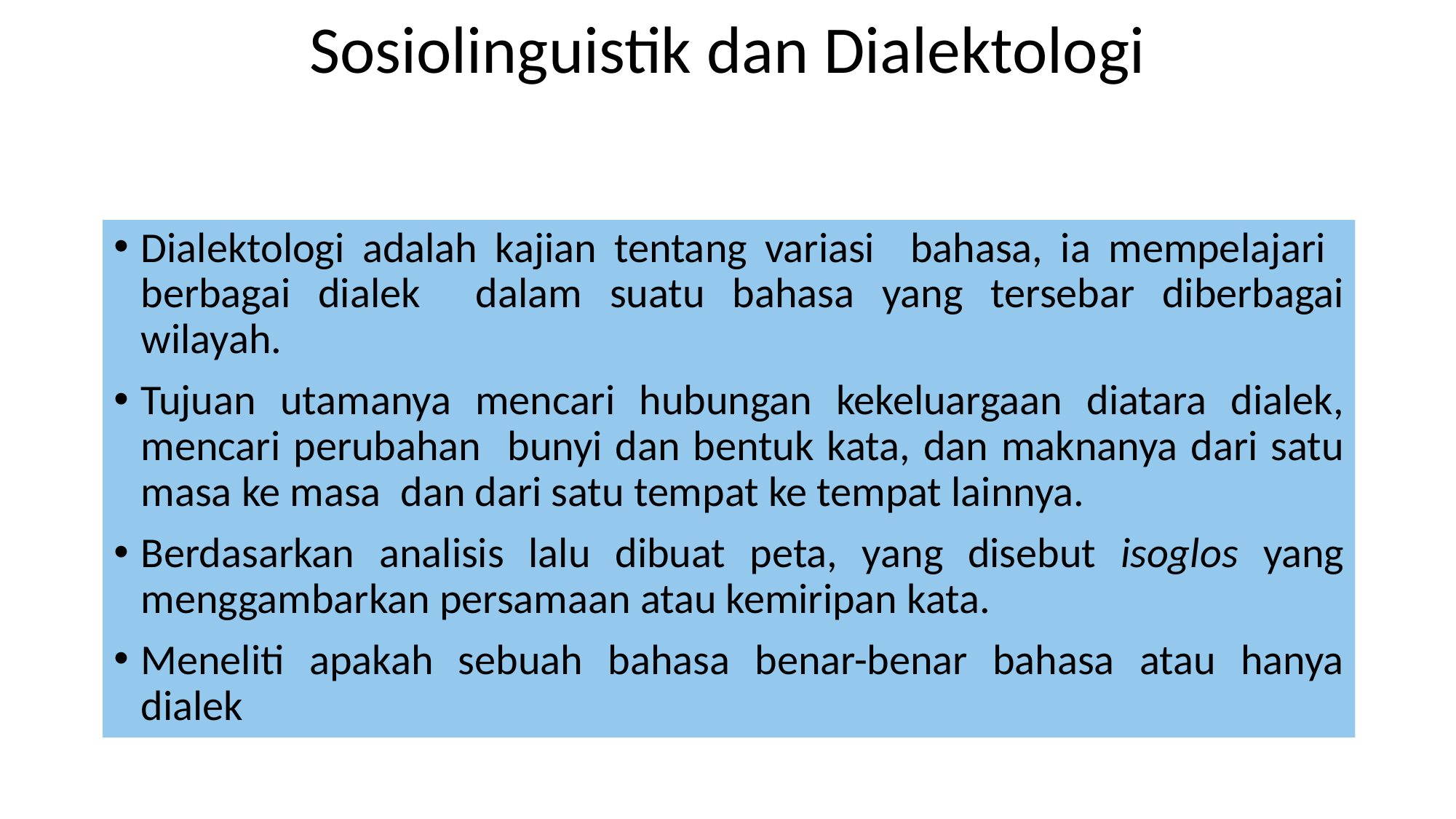

# Sosiolinguistik dan Dialektologi
Dialektologi adalah kajian tentang variasi  bahasa, ia mempelajari  berbagai dialek  dalam suatu bahasa yang tersebar diberbagai wilayah.
Tujuan utamanya mencari hubungan kekeluargaan diatara dialek, mencari perubahan  bunyi dan bentuk kata, dan maknanya dari satu masa ke masa  dan dari satu tempat ke tempat lainnya.
Berdasarkan analisis lalu dibuat peta, yang disebut isoglos yang menggambarkan persamaan atau kemiripan kata.
Meneliti apakah sebuah bahasa benar-benar bahasa atau hanya dialek